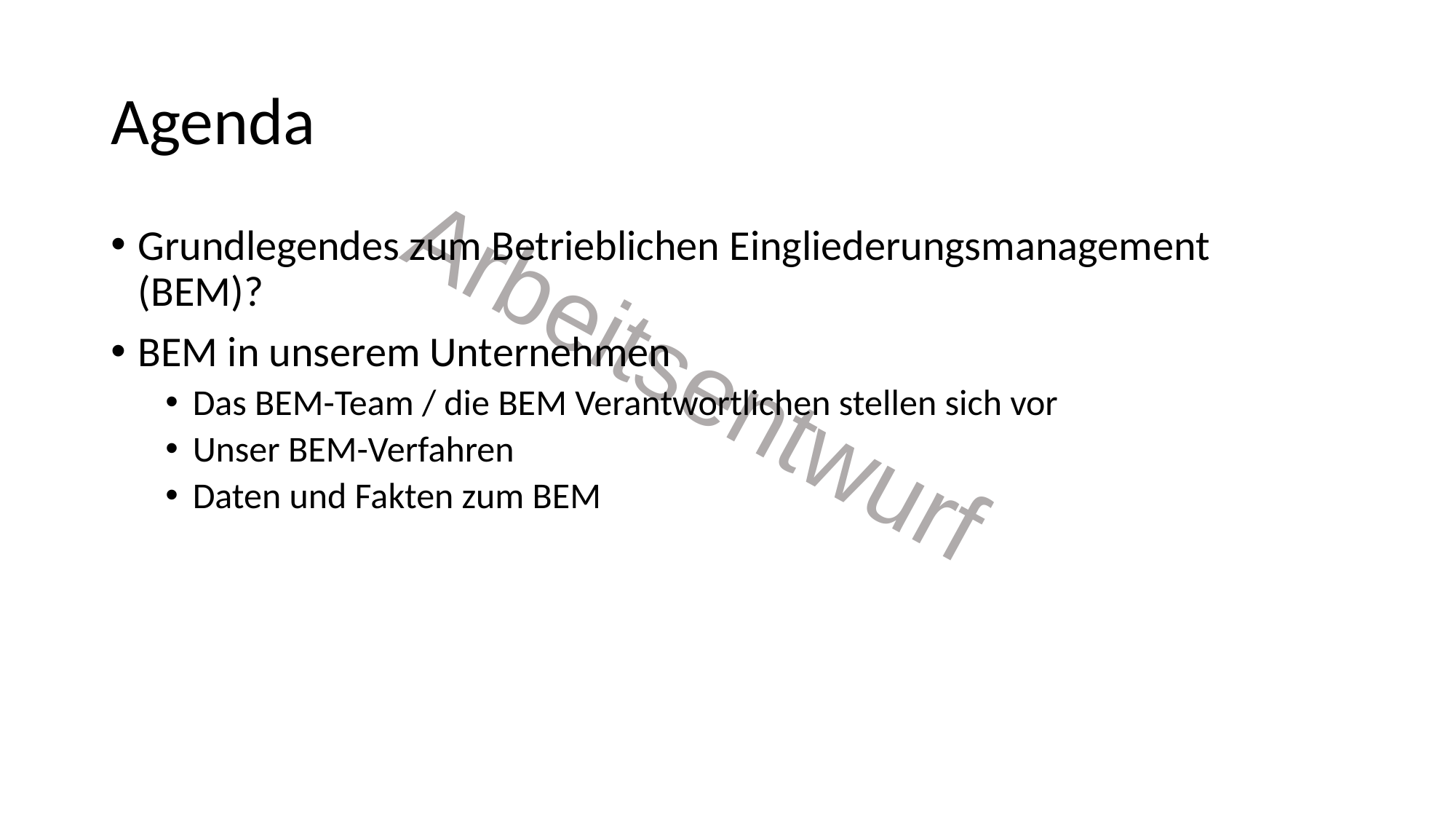

Agenda
Grundlegendes zum Betrieblichen Eingliederungsmanagement (BEM)?
BEM in unserem Unternehmen
Das BEM-Team / die BEM Verantwortlichen stellen sich vor
Unser BEM-Verfahren
Daten und Fakten zum BEM